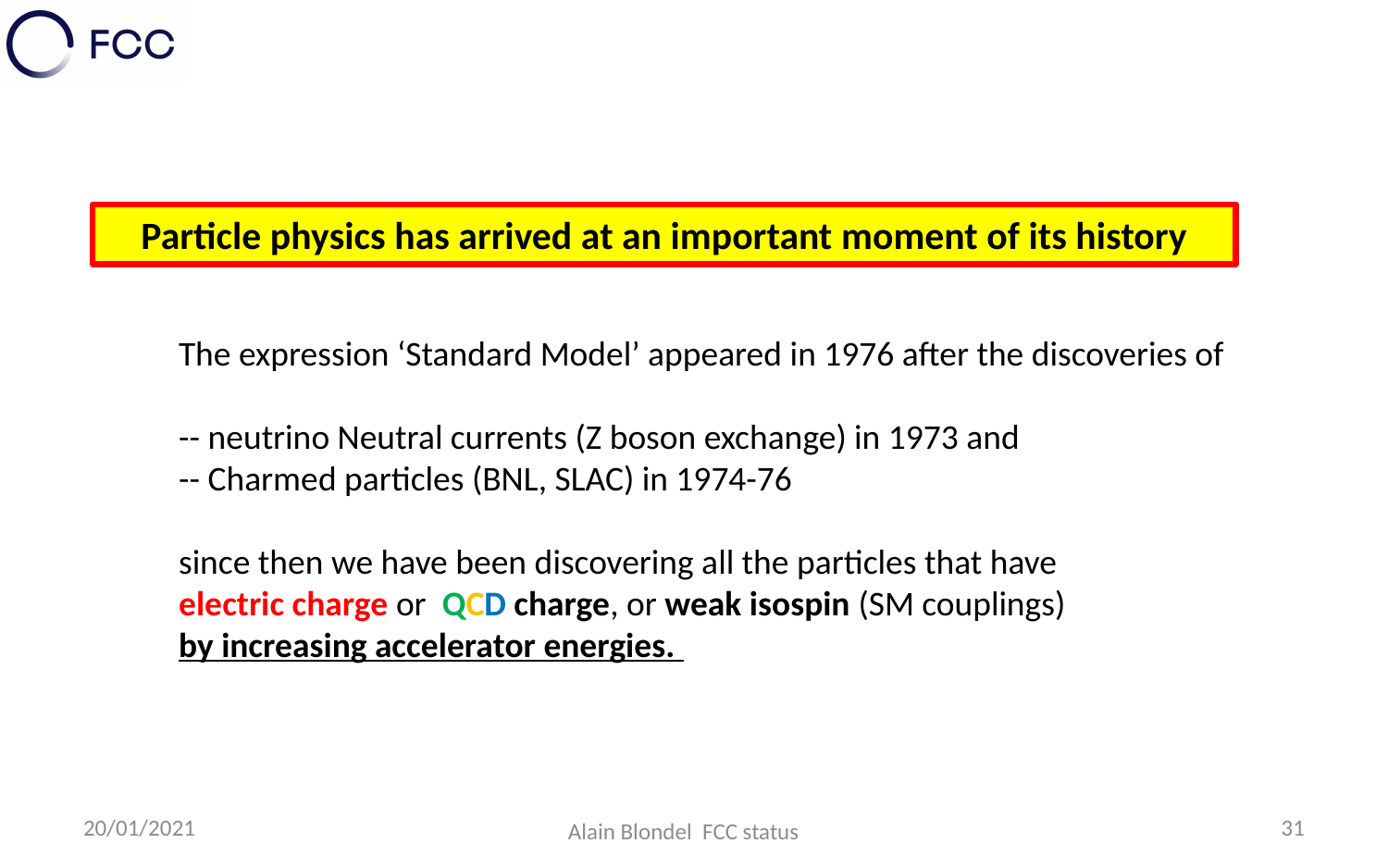

Particle physics has arrived at an important moment of its history
The expression ‘Standard Model’ appeared in 1976 after the discoveries of
-- neutrino Neutral currents (Z boson exchange) in 1973 and
-- Charmed particles (BNL, SLAC) in 1974-76

since then we have been discovering all the particles that have
electric charge or  QCD charge, or weak isospin (SM couplings)
by increasing accelerator energies.

20/01/2021
31
Alain Blondel  FCC status